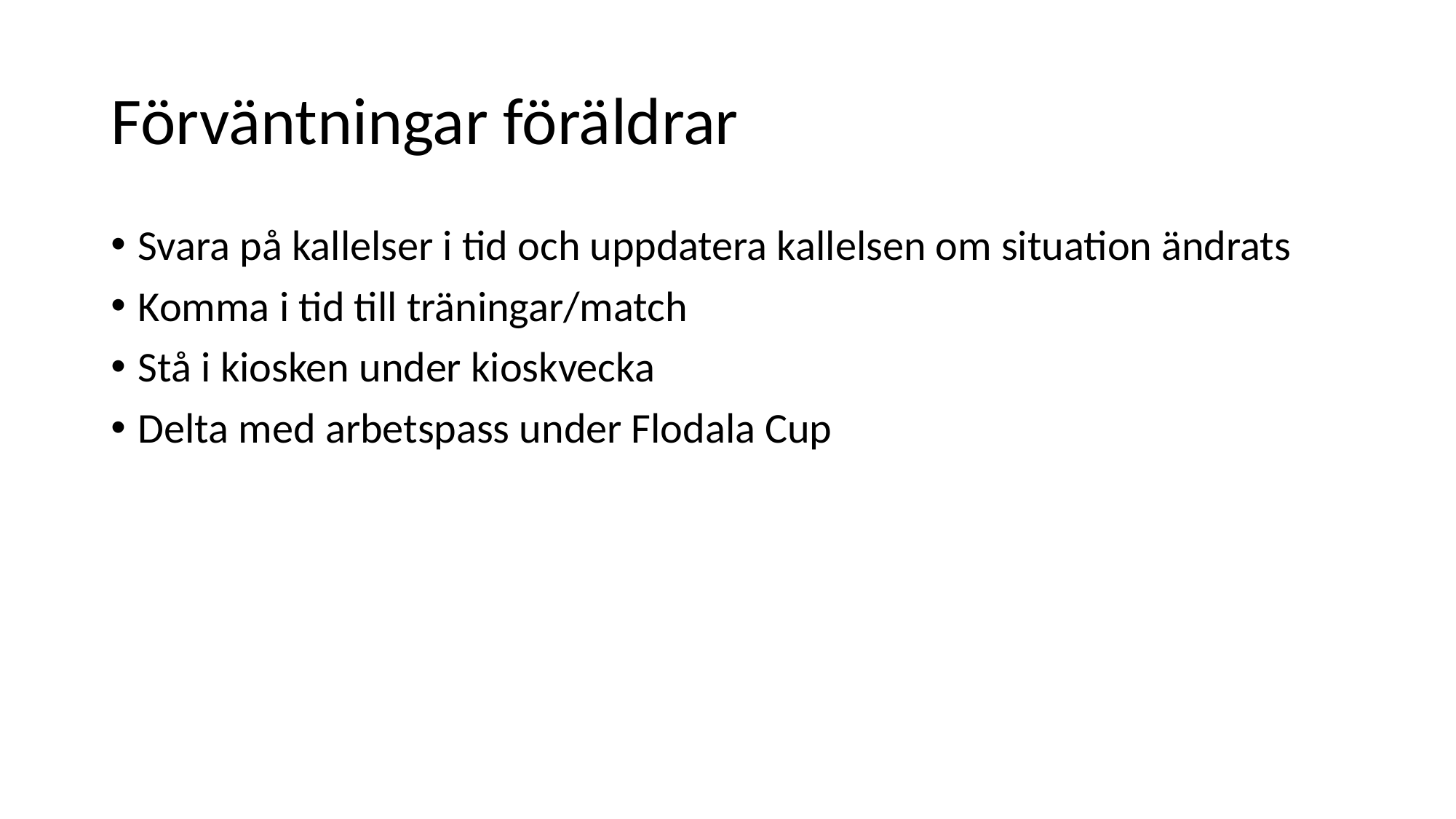

# Förväntningar föräldrar
Svara på kallelser i tid och uppdatera kallelsen om situation ändrats
Komma i tid till träningar/match
Stå i kiosken under kioskvecka
Delta med arbetspass under Flodala Cup